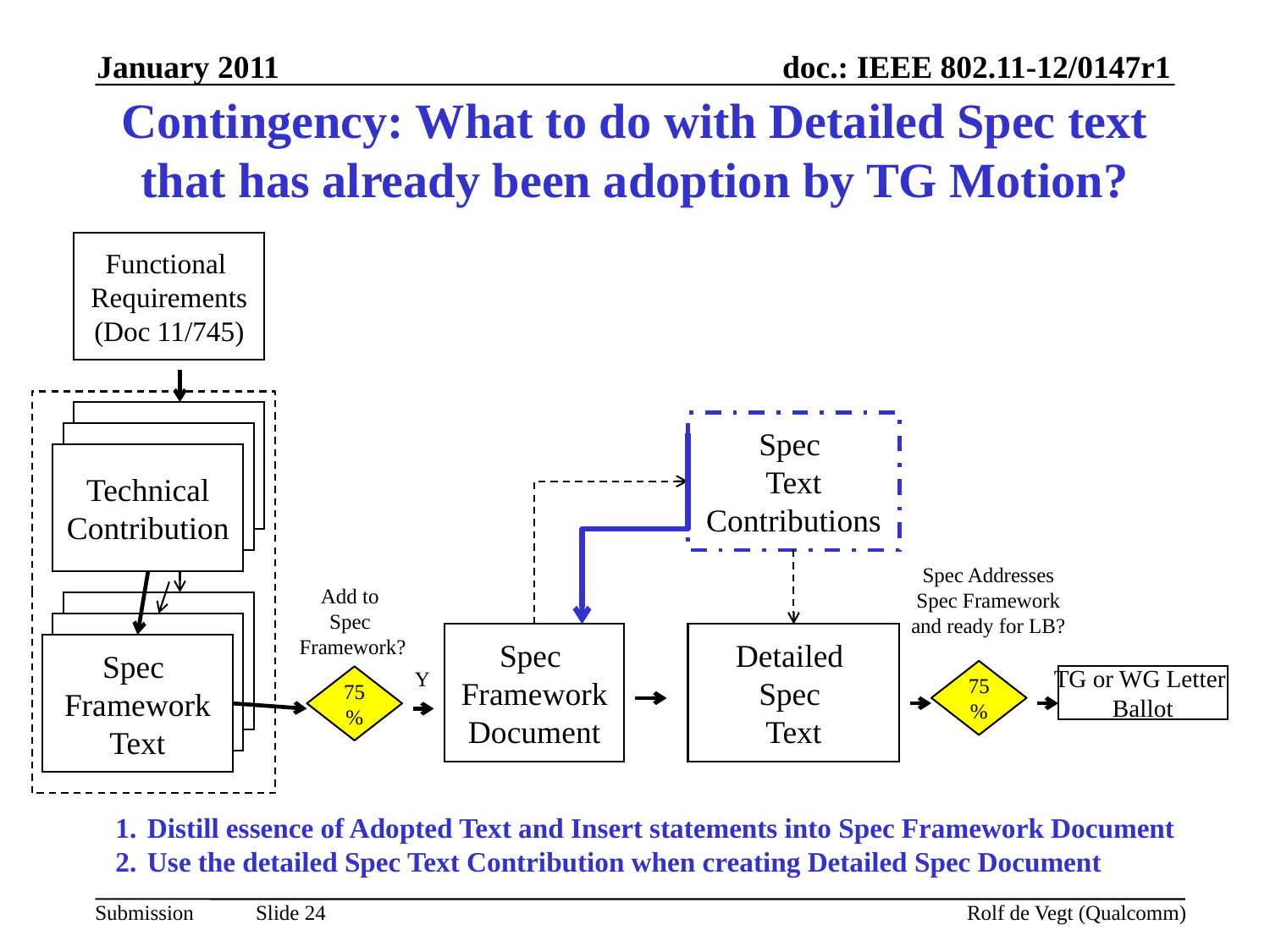

January 2011
# Contingency: What to do with Detailed Spec text that has already been adoption by TG Motion?
Functional
Requirements
(Doc 11/745)
Technical
Contribution
Spec
Text
Contributions
Technical
Contribution
Technical
Contribution

Spec Addresses
Spec Framework
and ready for LB?
Add to
Spec
Framework?
Technical
Contribution
Technical
Contribution
Spec
Framework
Document
Detailed
Spec
Text
Spec
Framework
Text
Y
75%
75%
TG or WG Letter
Ballot
Distill essence of Adopted Text and Insert statements into Spec Framework Document
Use the detailed Spec Text Contribution when creating Detailed Spec Document
Rolf de Vegt (Qualcomm)
Slide 24